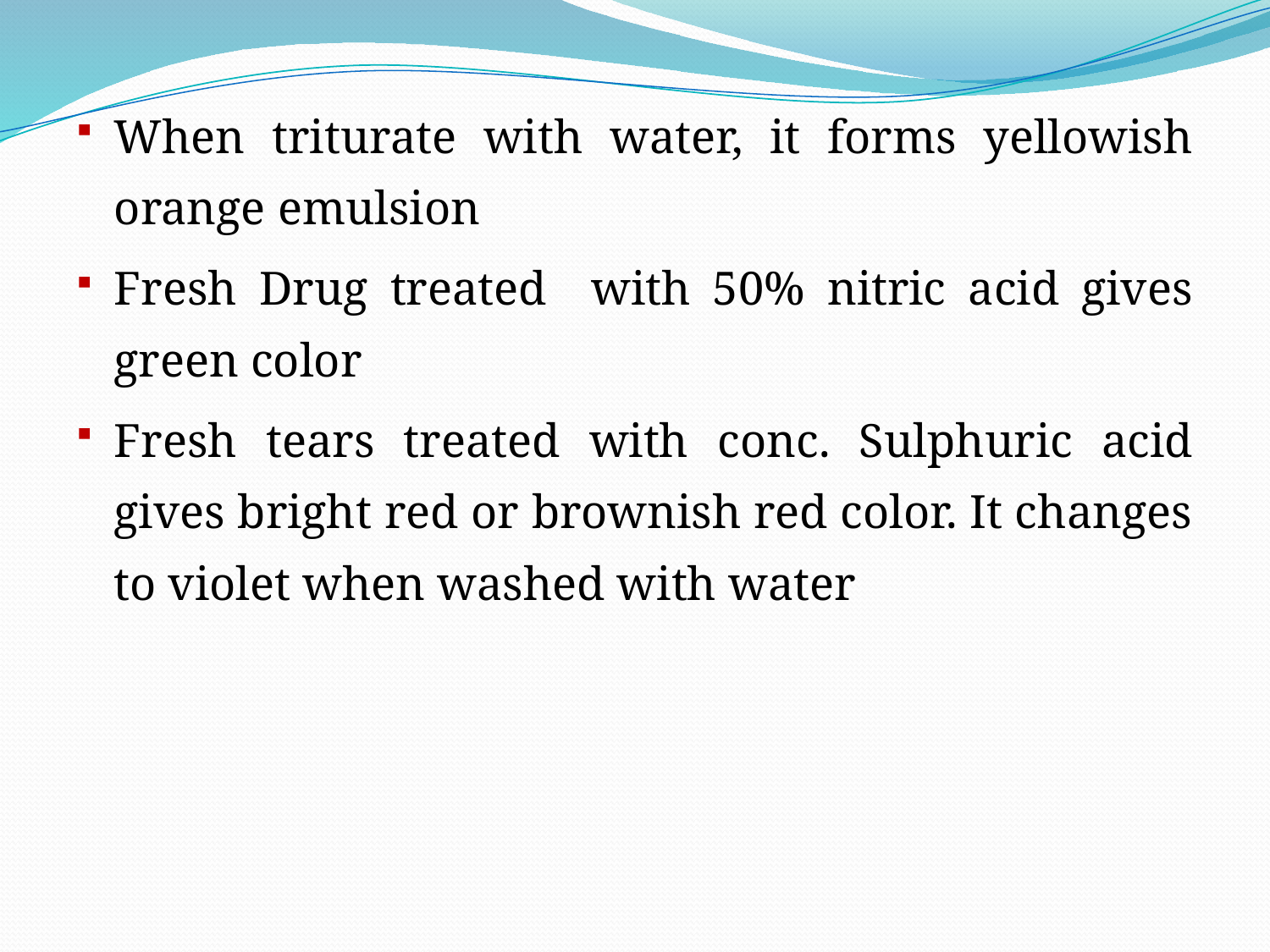

When triturate with water, it forms yellowish orange emulsion
Fresh Drug treated  with 50% nitric acid gives green color
Fresh tears treated with conc. Sulphuric acid gives bright red or brownish red color. It changes to violet when washed with water